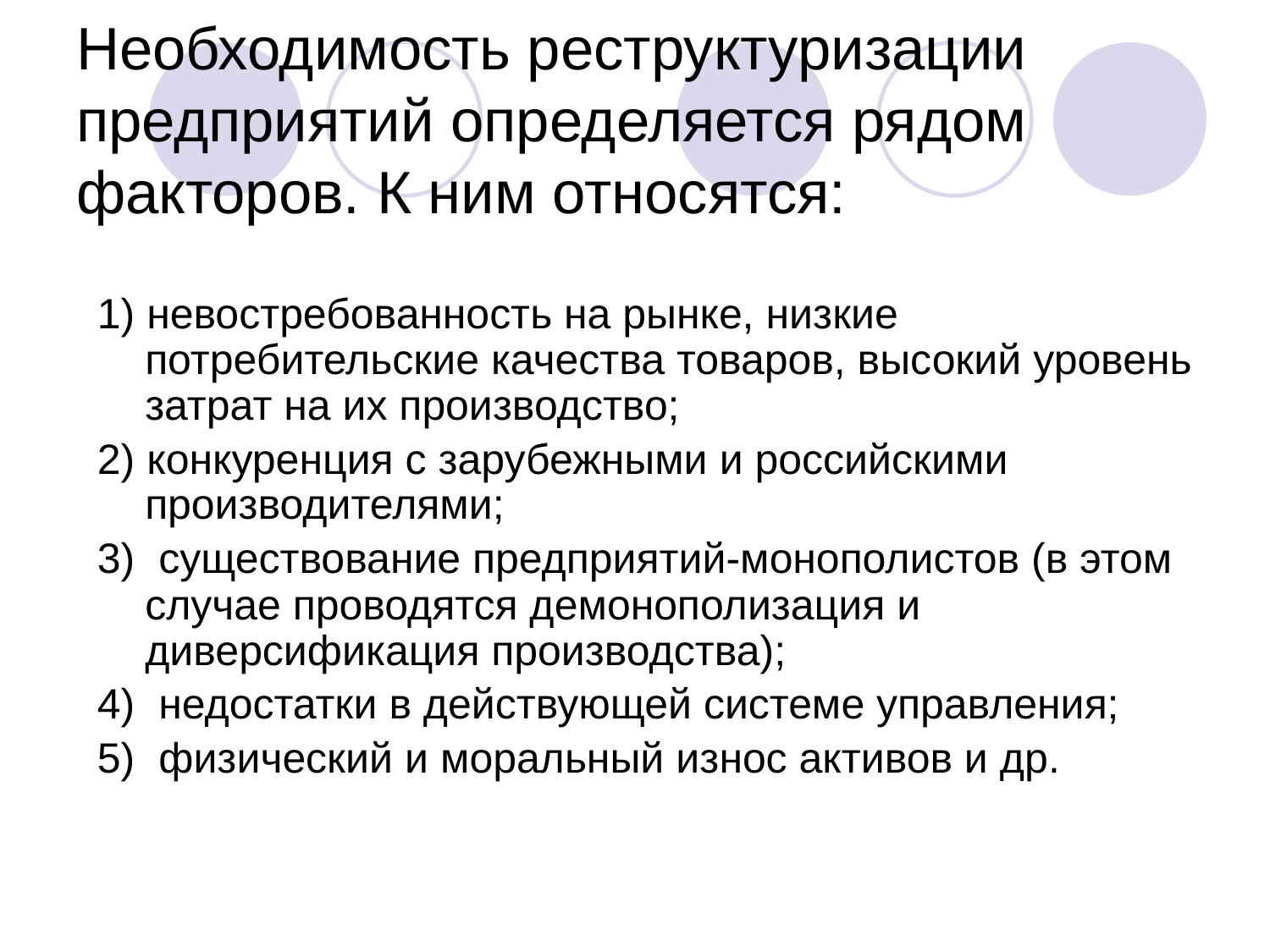

# Необходимость реструктуризации предприятий определяется рядом факторов. К ним относятся:
1) невостребованность на рынке, низкие потребительские качества товаров, высокий уровень затрат на их производство;
2) конкуренция с зарубежными и российскими производителями;
3)  существование предприятий-монополистов (в этом случае проводятся демонополизация и диверсификация производства);
4)  недостатки в действующей системе управления;
5)  физический и моральный износ активов и др.